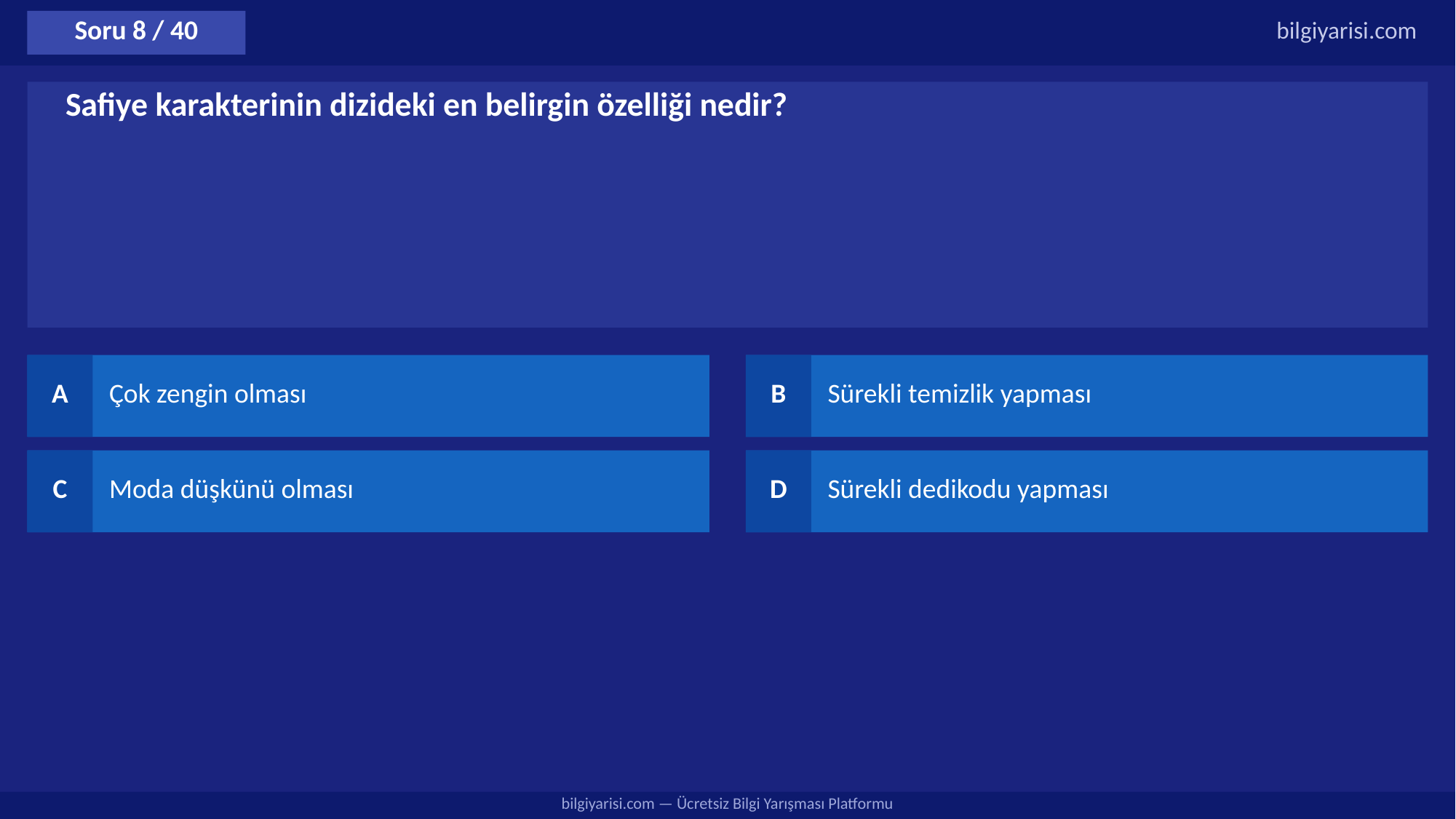

Soru 8 / 40
bilgiyarisi.com

Safiye karakterinin dizideki en belirgin özelliği nedir?

A
Çok zengin olması

B
Sürekli temizlik yapması

C
Moda düşkünü olması

D
Sürekli dedikodu yapması
bilgiyarisi.com — Ücretsiz Bilgi Yarışması Platformu